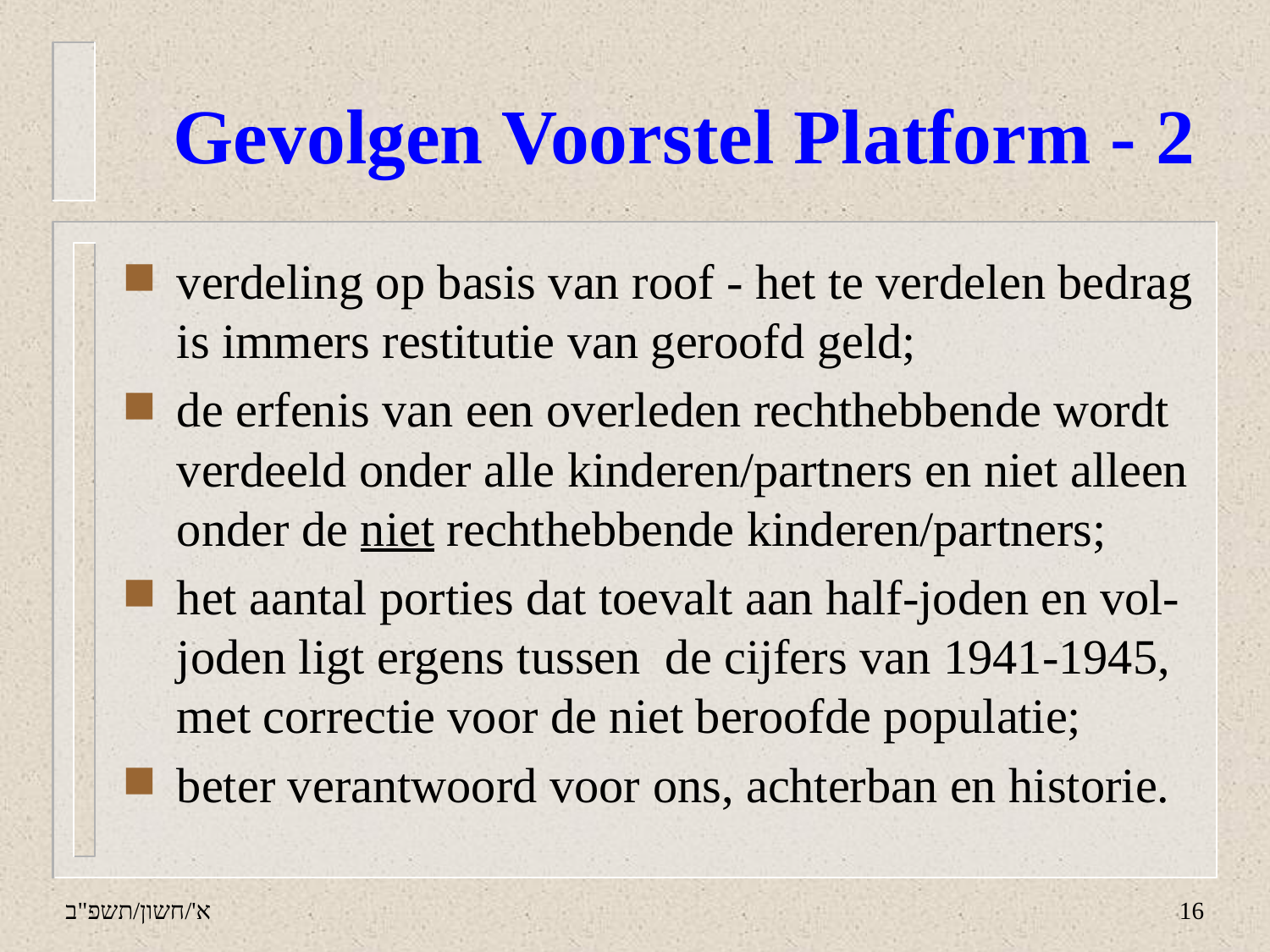

# Gevolgen Voorstel Platform - 2
verdeling op basis van roof - het te verdelen bedrag is immers restitutie van geroofd geld;
de erfenis van een overleden rechthebbende wordt verdeeld onder alle kinderen/partners en niet alleen onder de niet rechthebbende kinderen/partners;
het aantal porties dat toevalt aan half-joden en vol-joden ligt ergens tussen  de cijfers van 1941-1945, met correctie voor de niet beroofde populatie;
beter verantwoord voor ons, achterban en historie.
א'/חשון/תשפ"ב
16